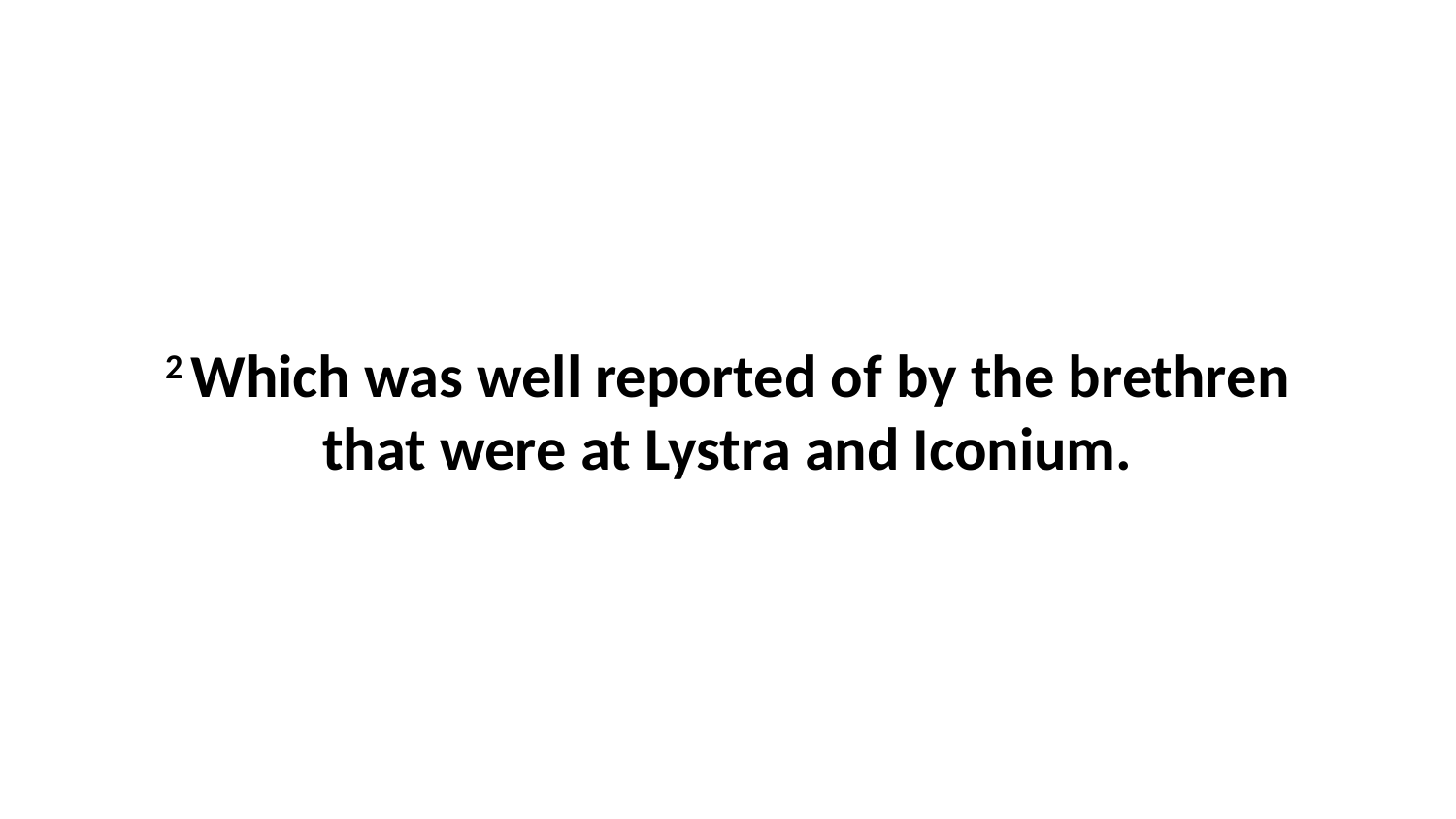

2 Which was well reported of by the brethren that were at Lystra and Iconium.